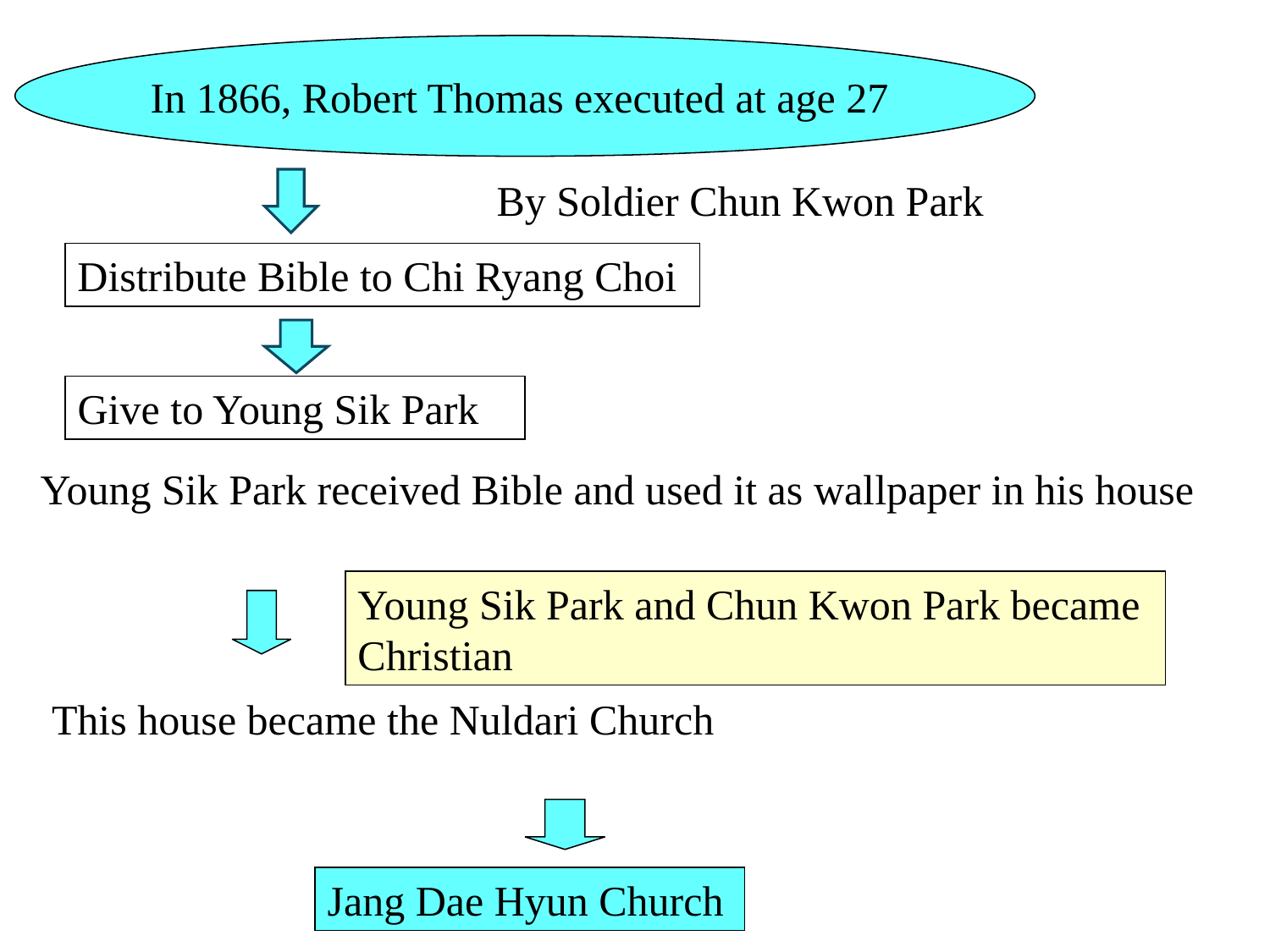

In 1866, Robert Thomas executed at age 27
By Soldier Chun Kwon Park

Distribute Bible to Chi Ryang Choi

Give to Young Sik Park
Young Sik Park received Bible and used it as wallpaper in his house
Young Sik Park and Chun Kwon Park became Christian

This house became the Nuldari Church

Jang Dae Hyun Church